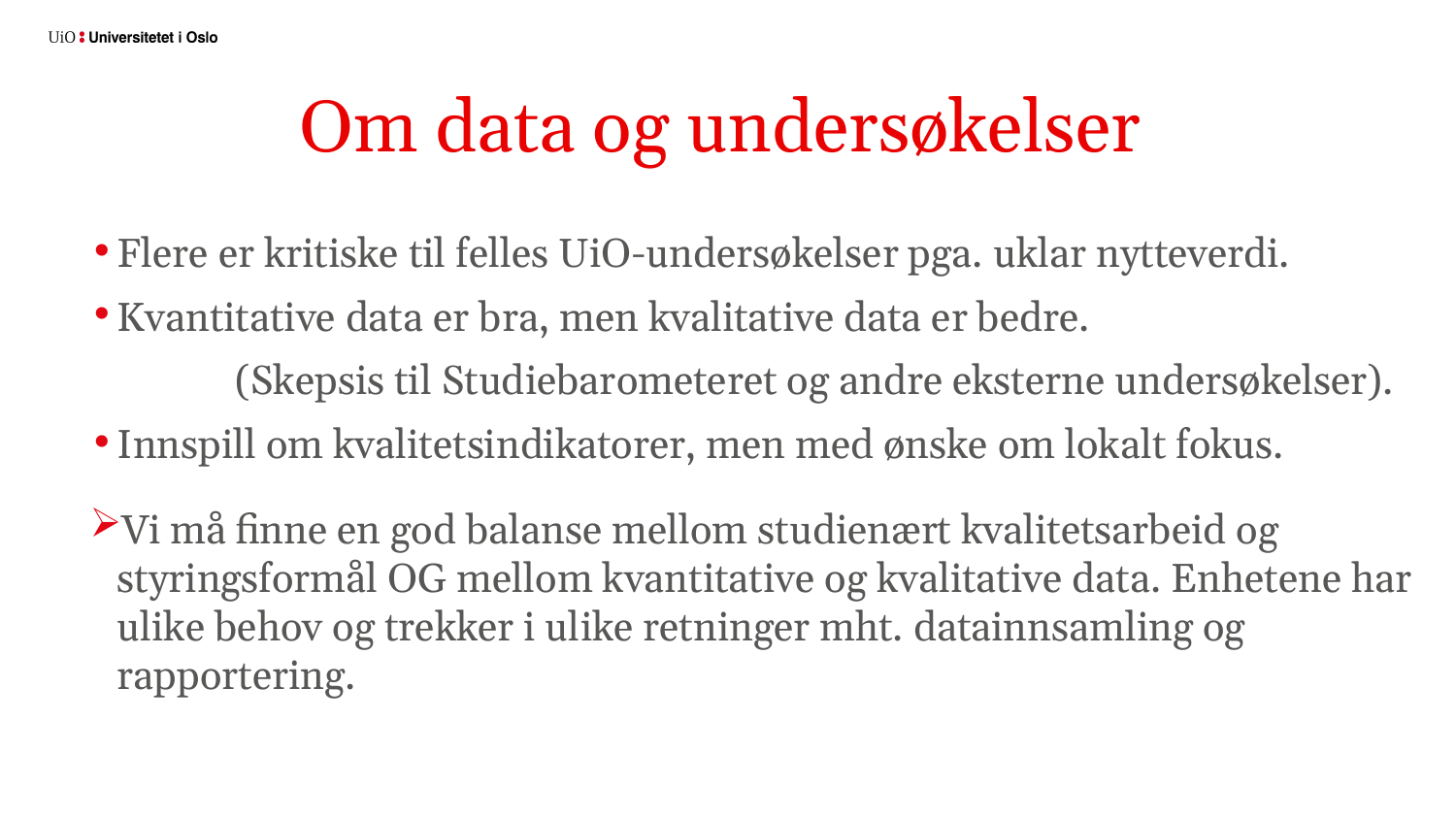

# Om data og undersøkelser
Flere er kritiske til felles UiO-undersøkelser pga. uklar nytteverdi.
Kvantitative data er bra, men kvalitative data er bedre.
 	(Skepsis til Studiebarometeret og andre eksterne undersøkelser).
Innspill om kvalitetsindikatorer, men med ønske om lokalt fokus.
Vi må finne en god balanse mellom studienært kvalitetsarbeid og styringsformål OG mellom kvantitative og kvalitative data. Enhetene har ulike behov og trekker i ulike retninger mht. datainnsamling og rapportering.